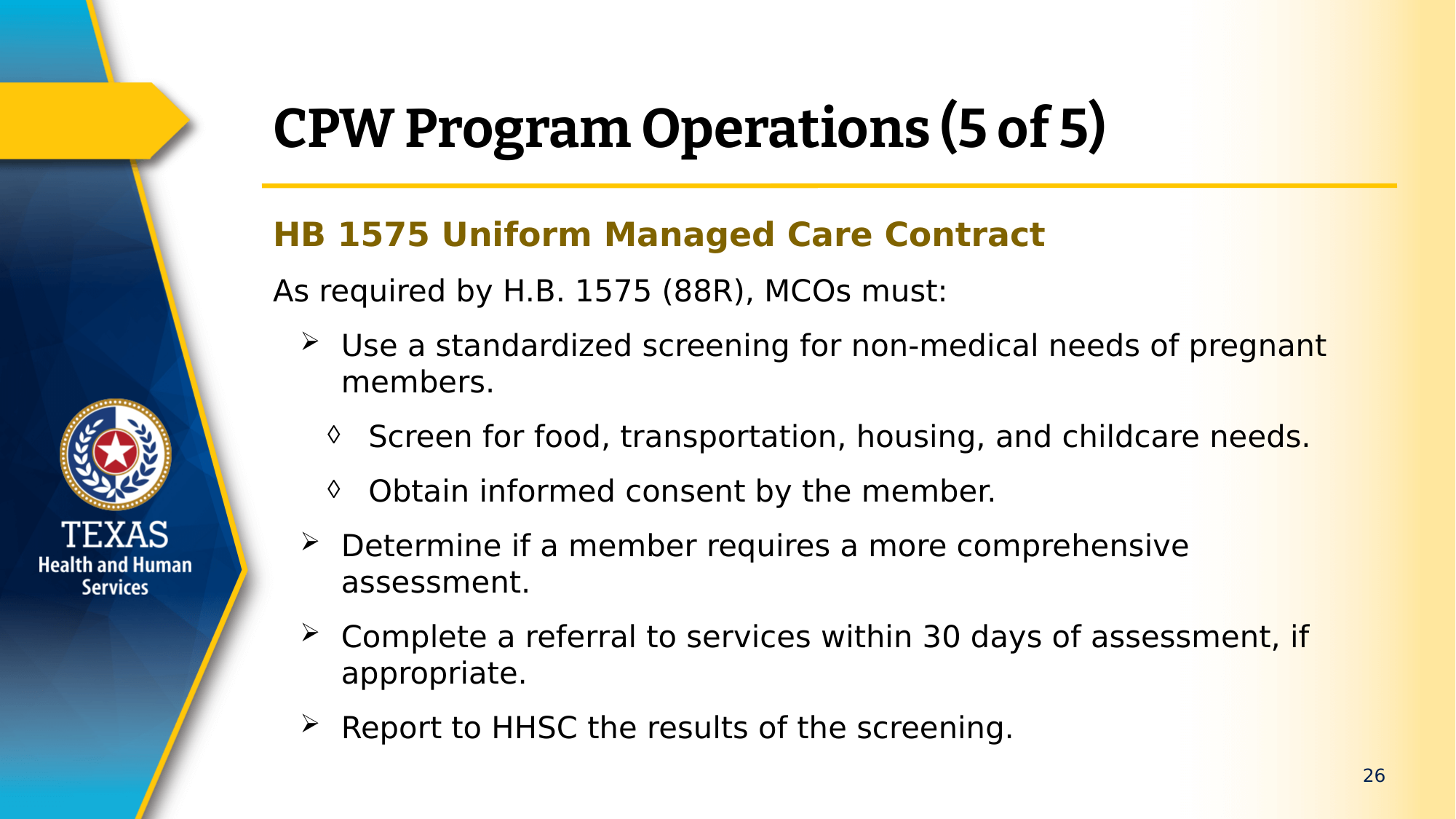

# CPW Program Operations (5 of 5)
HB 1575 Uniform Managed Care Contract
As required by H.B. 1575 (88R), MCOs must:
Use a standardized screening for non-medical needs of pregnant members.
Screen for food, transportation, housing, and childcare needs.
Obtain informed consent by the member.
Determine if a member requires a more comprehensive assessment.
Complete a referral to services within 30 days of assessment, if appropriate.
Report to HHSC the results of the screening.

26